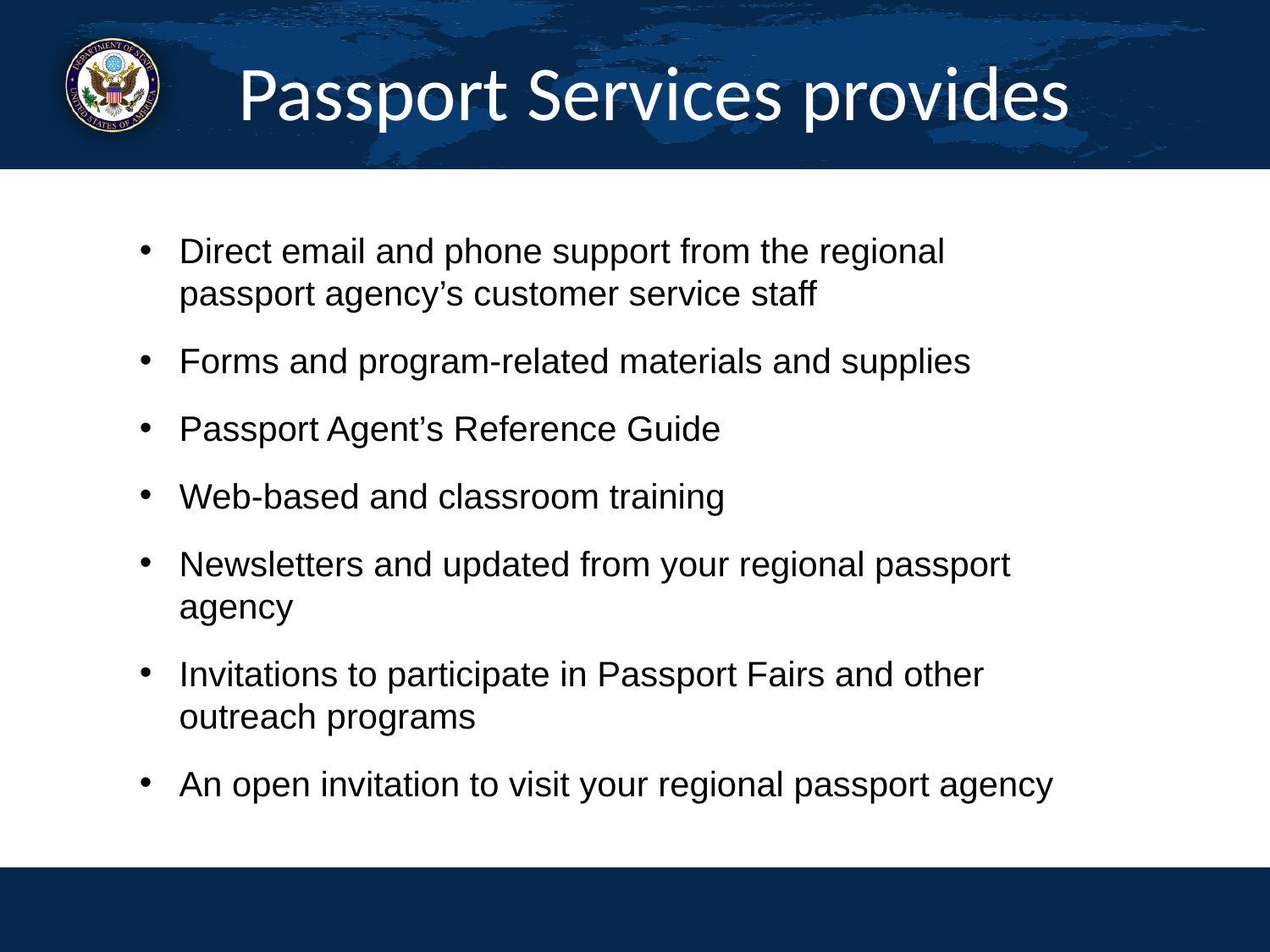

# Passport Services provides
Direct email and phone support from the regional passport agency’s customer service staff

Forms and program-related materials and supplies

Passport Agent’s Reference Guide

Web-based and classroom training

Newsletters and updated from your regional passport agency

Invitations to participate in Passport Fairs and other outreach programs

An open invitation to visit your regional passport agency